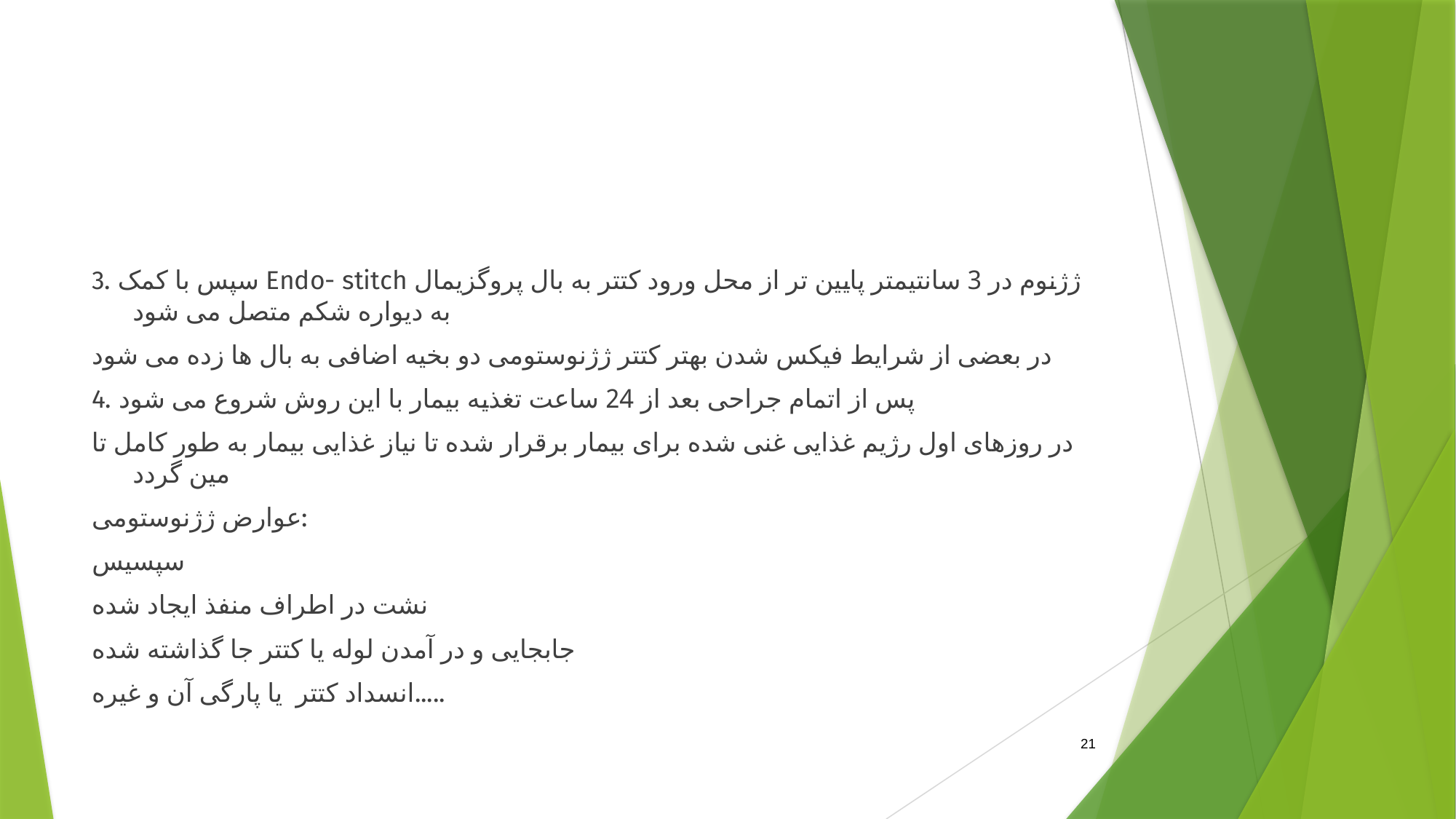

#
3. سپس با کمک Endo- stitch ژژنوم در 3 سانتیمتر پایین تر از محل ورود کتتر به بال پروگزیمال به دیواره شکم متصل می شود
در بعضی از شرایط فیکس شدن بهتر کتتر ژژنوستومی دو بخیه اضافی به بال ها زده می شود
4. پس از اتمام جراحی بعد از 24 ساعت تغذیه بیمار با این روش شروع می شود
در روزهای اول رژیم غذایی غنی شده برای بیمار برقرار شده تا نیاز غذایی بیمار به طور کامل تا مین گردد
عوارض ژژنوستومی:
سپسیس
نشت در اطراف منفذ ایجاد شده
جابجایی و در آمدن لوله یا کتتر جا گذاشته شده
انسداد کتتر  یا پارگی آن و غیره.....

21